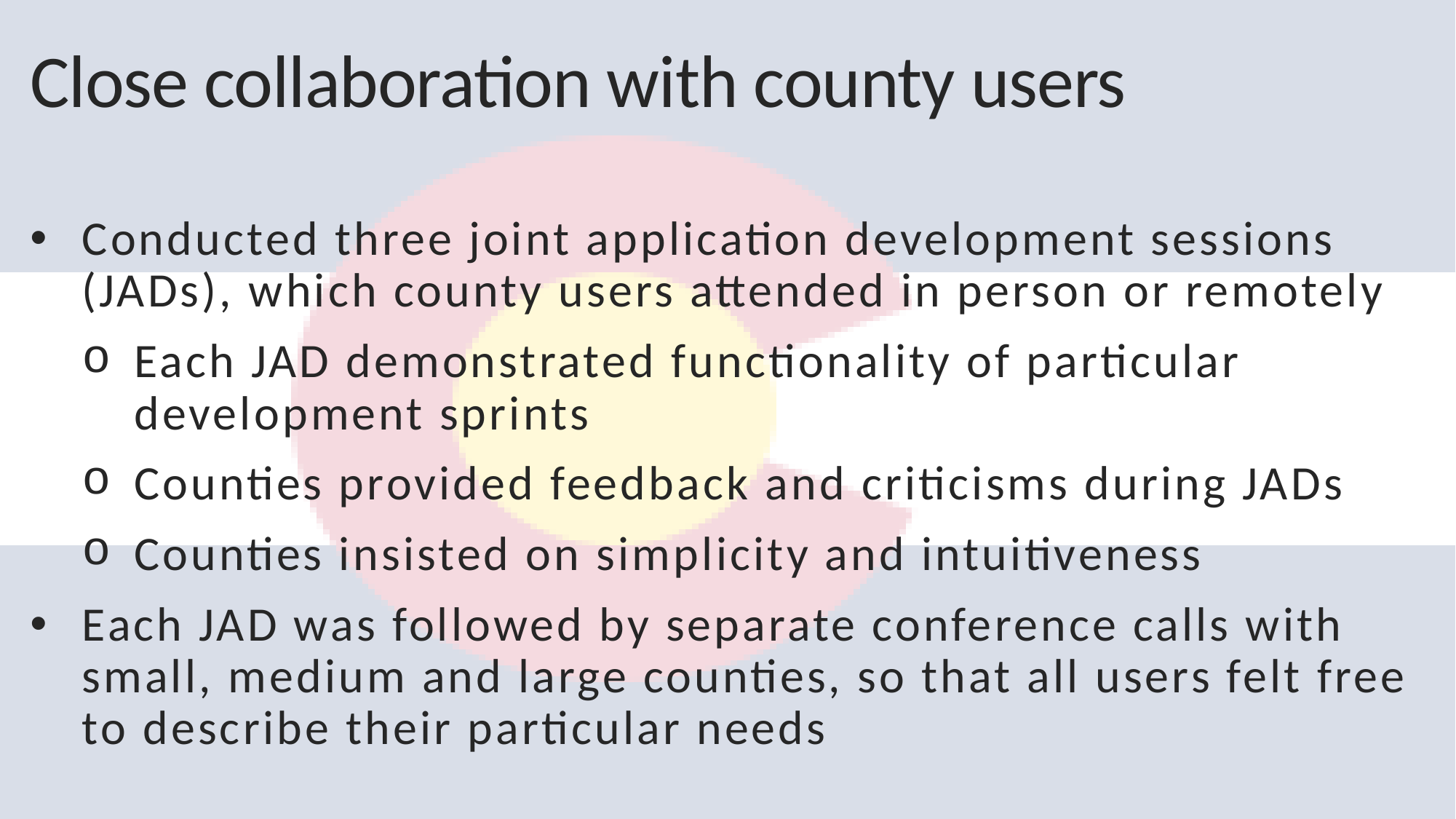

# Close collaboration with county users
Conducted three joint application development sessions (JADs), which county users attended in person or remotely
Each JAD demonstrated functionality of particular development sprints
Counties provided feedback and criticisms during JADs
Counties insisted on simplicity and intuitiveness
Each JAD was followed by separate conference calls with small, medium and large counties, so that all users felt free to describe their particular needs